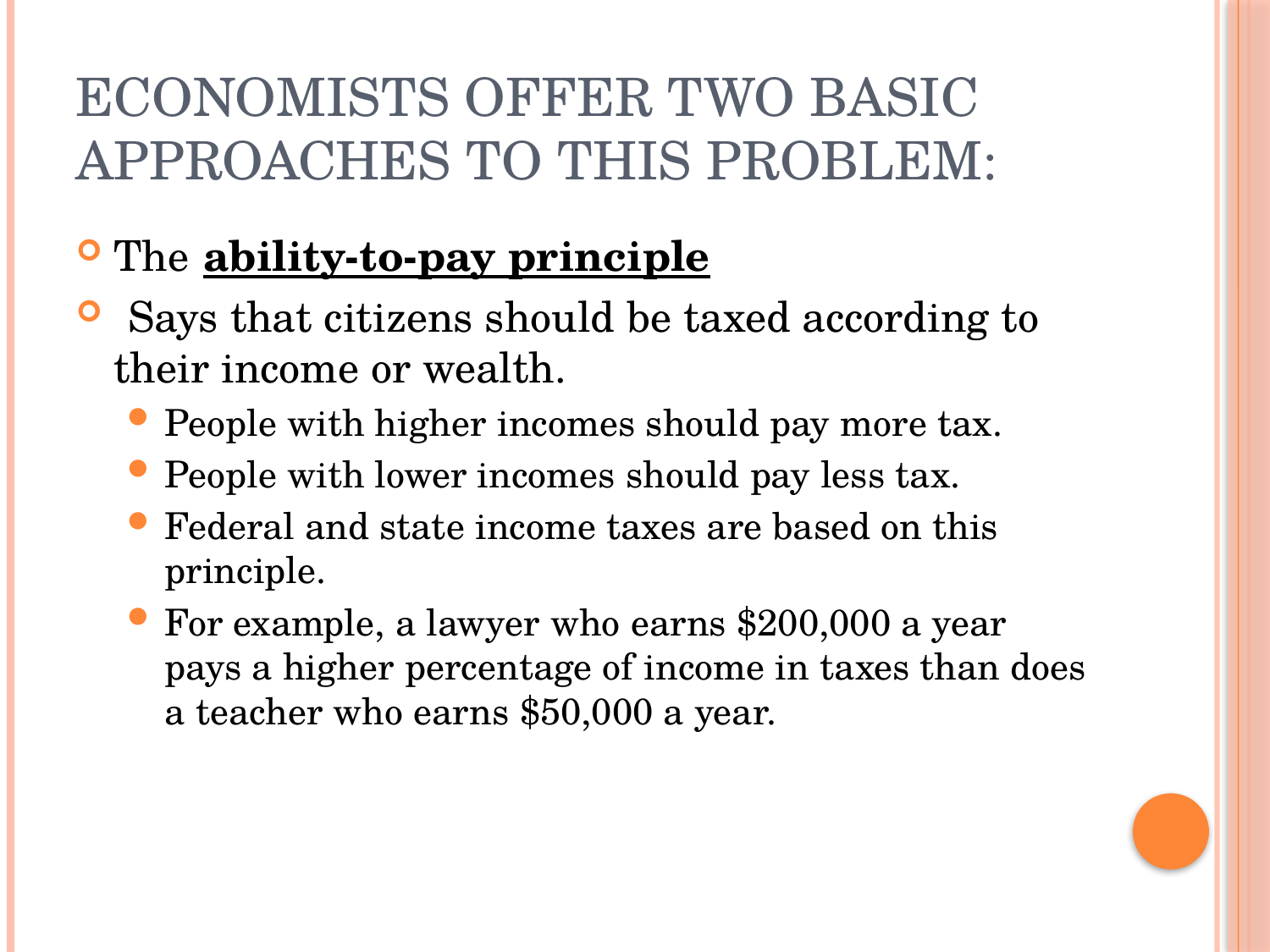

# Economists offer two basic approaches to this problem:
The ability-to-pay principle
 Says that citizens should be taxed according to their income or wealth.
People with higher incomes should pay more tax.
People with lower incomes should pay less tax.
Federal and state income taxes are based on this principle.
For example, a lawyer who earns $200,000 a year pays a higher percentage of income in taxes than does a teacher who earns $50,000 a year.